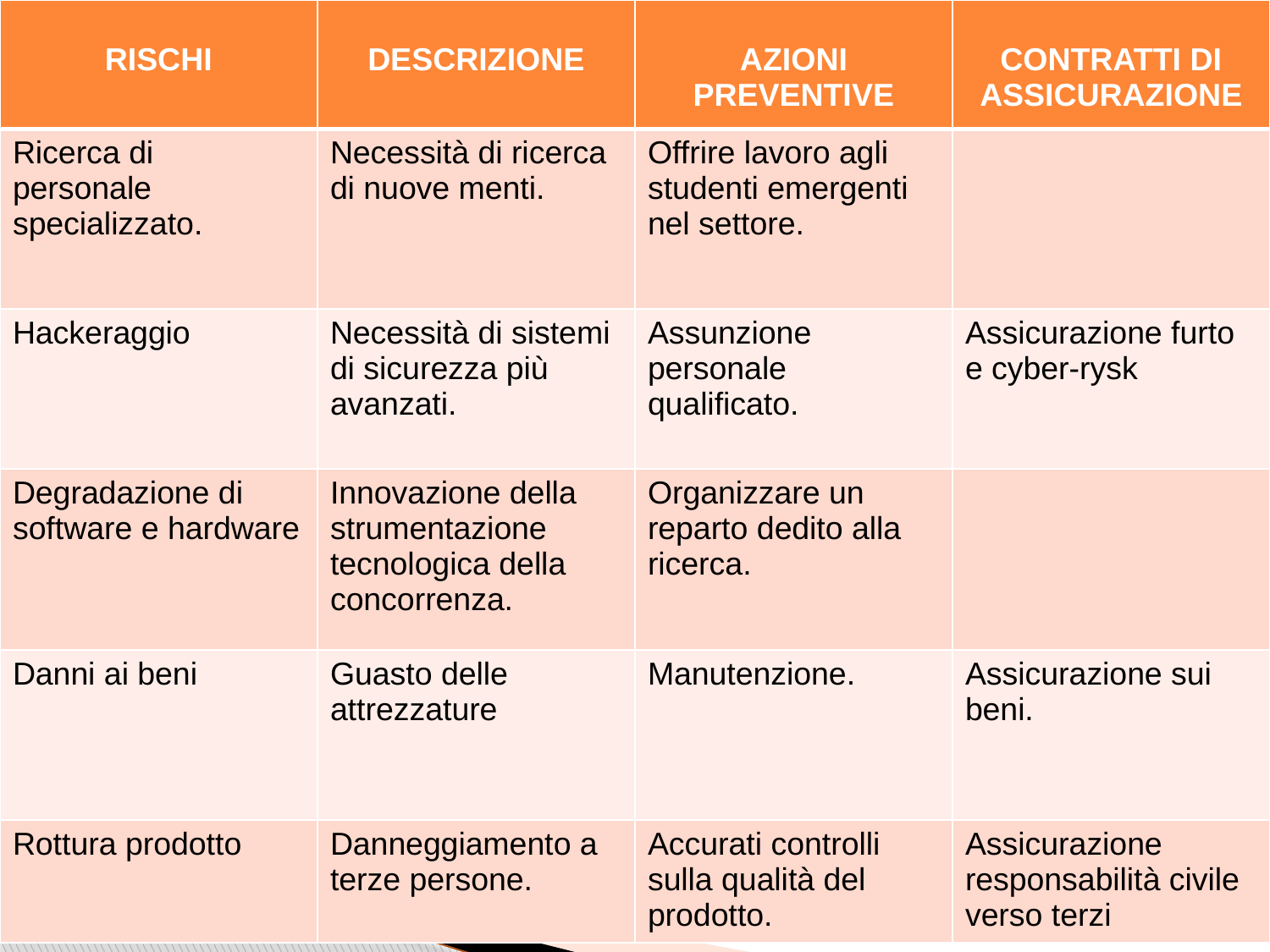

| RISCHI | DESCRIZIONE | AZIONI PREVENTIVE | CONTRATTI DI ASSICURAZIONE |
| --- | --- | --- | --- |
| Ricerca di personale specializzato. | Necessità di ricerca di nuove menti. | Offrire lavoro agli studenti emergenti nel settore. |  |
| Hackeraggio | Necessità di sistemi di sicurezza più avanzati. | Assunzione personale qualificato. | Assicurazione furto e cyber-rysk |
| Degradazione di software e hardware | Innovazione della strumentazione tecnologica della concorrenza. | Organizzare un reparto dedito alla ricerca. |  |
| Danni ai beni | Guasto delle attrezzature | Manutenzione. | Assicurazione sui beni. |
| Rottura prodotto | Danneggiamento a terze persone. | Accurati controlli sulla qualità del prodotto. | Assicurazione responsabilità civile verso terzi |